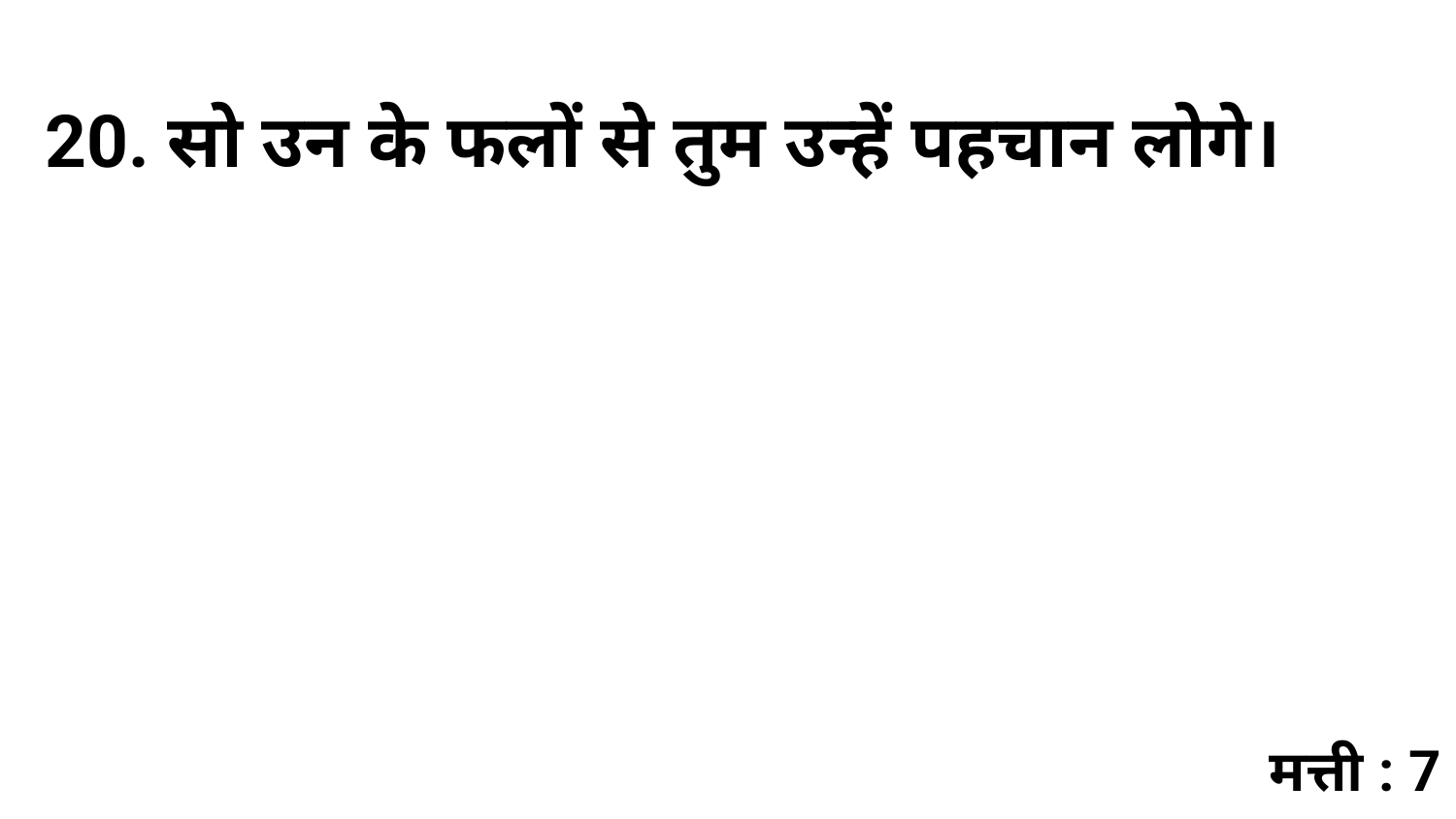

20. सो उन के फलों से तुम उन्हें पहचान लोगे।
मत्ती : 7